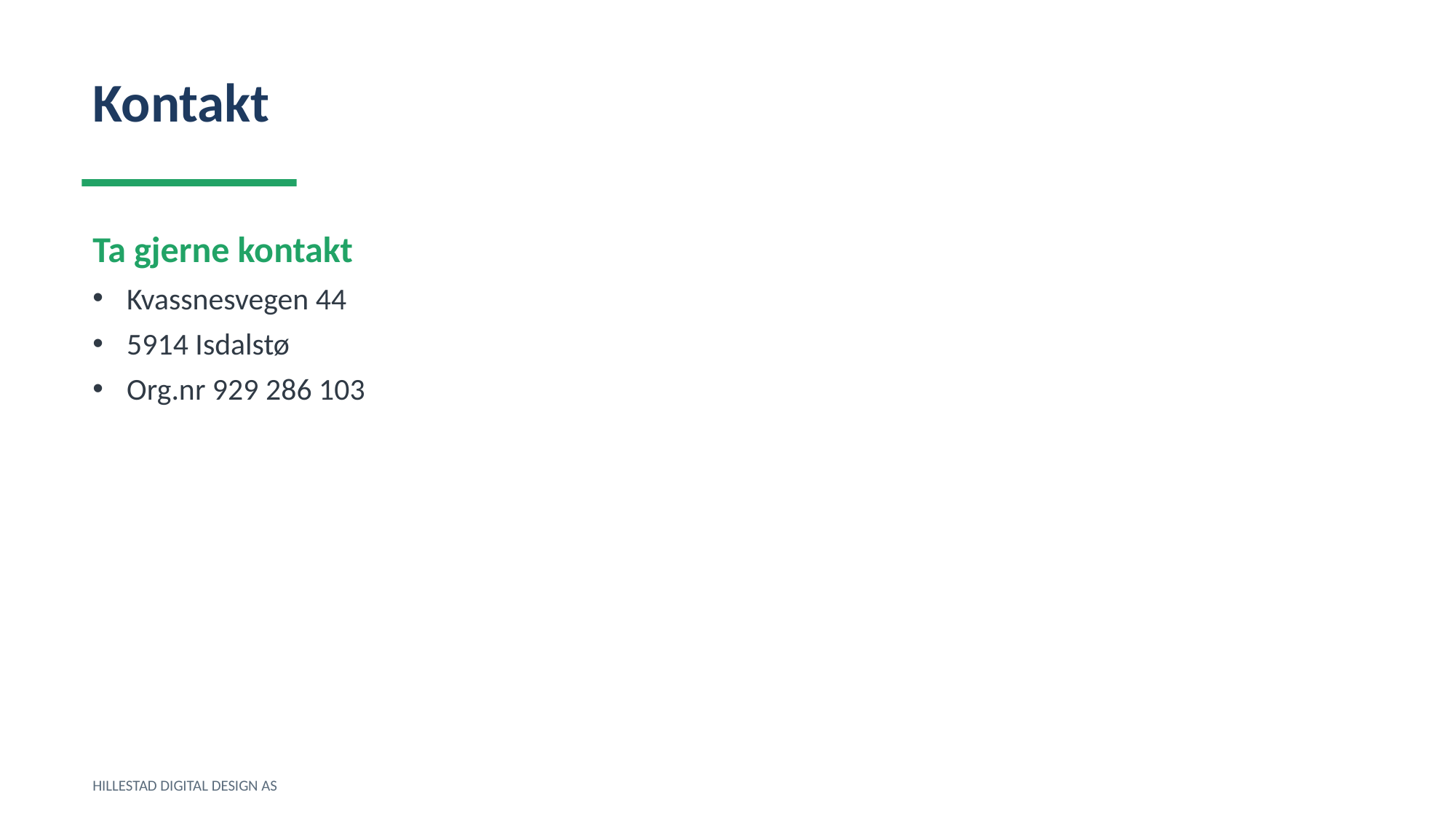

Kontakt

Ta gjerne kontakt
Kvassnesvegen 44
5914 Isdalstø
Org.nr 929 286 103
HILLESTAD DIGITAL DESIGN AS